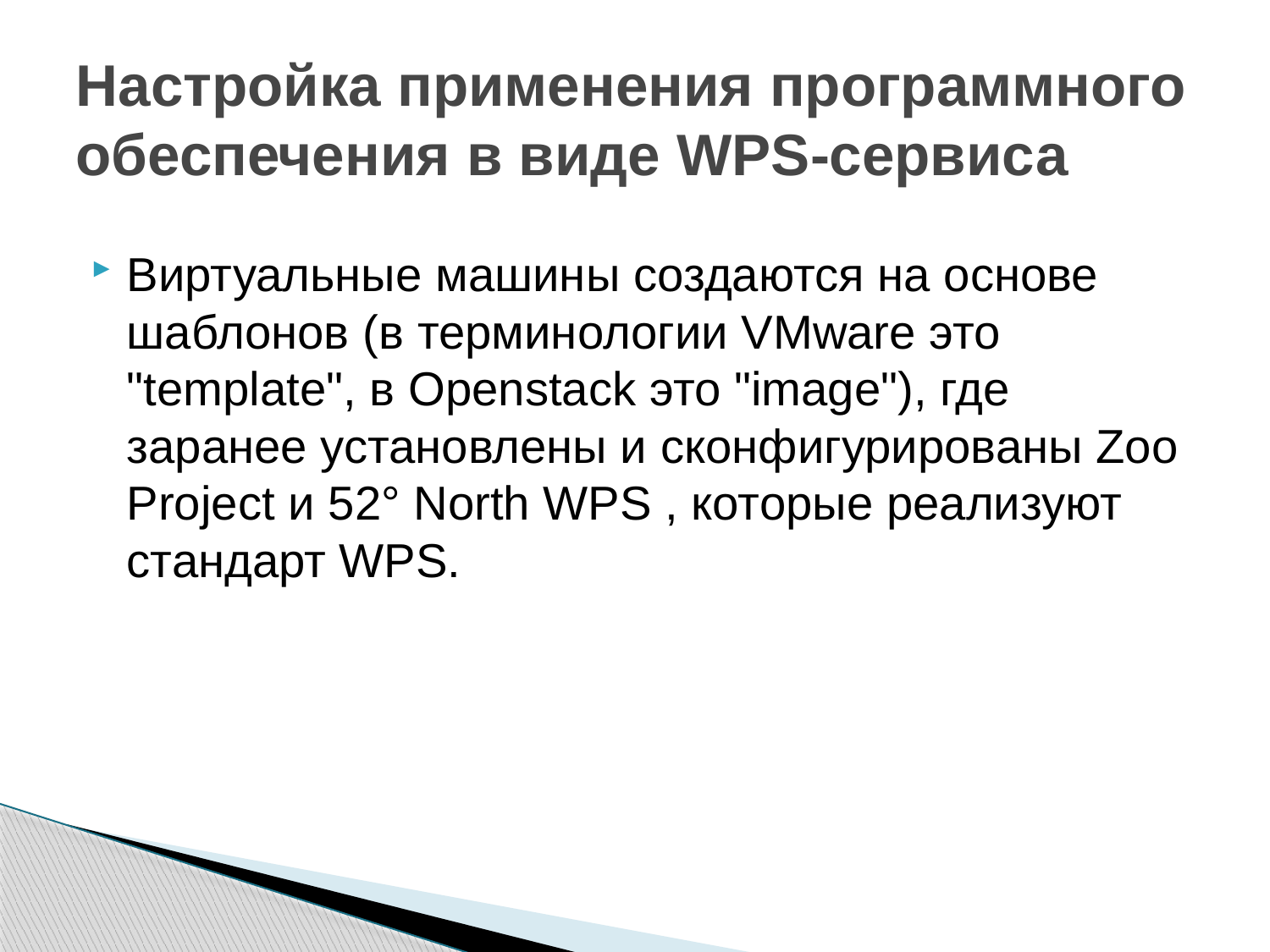

# Настройка применения программного обеспечения в виде WPS-сервиса
Виртуальные машины создаются на основе шаблонов (в терминологии VMware это "template", в Openstack это "image"), где заранее установлены и сконфигурированы Zoo Project и 52° North WPS , которые реализуют стандарт WPS.